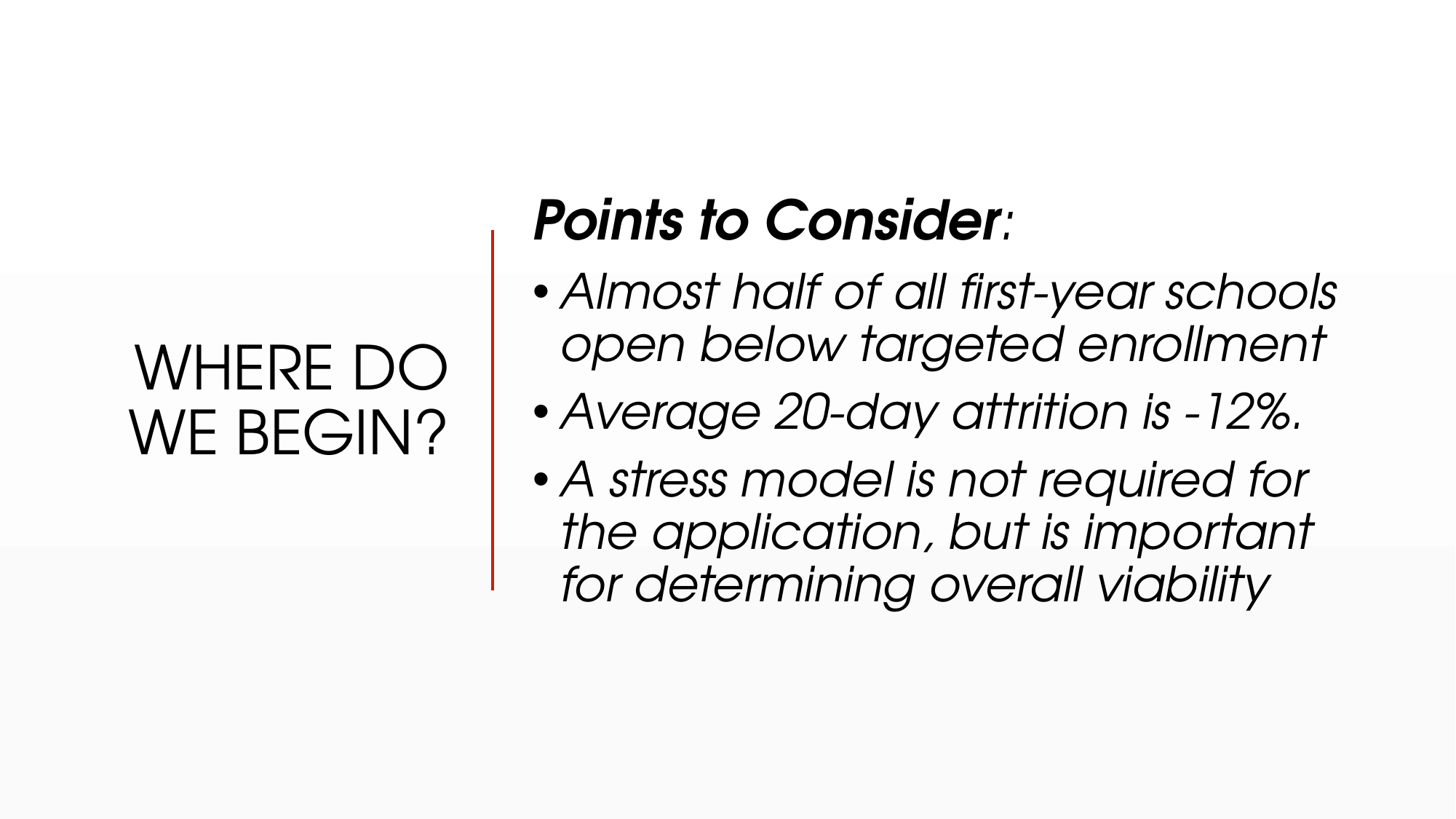

# Where do we begin?
Points to Consider:
Almost half of all first-year schools open below targeted enrollment
Average 20-day attrition is -12%.
A stress model is not required for the application, but is important for determining overall viability